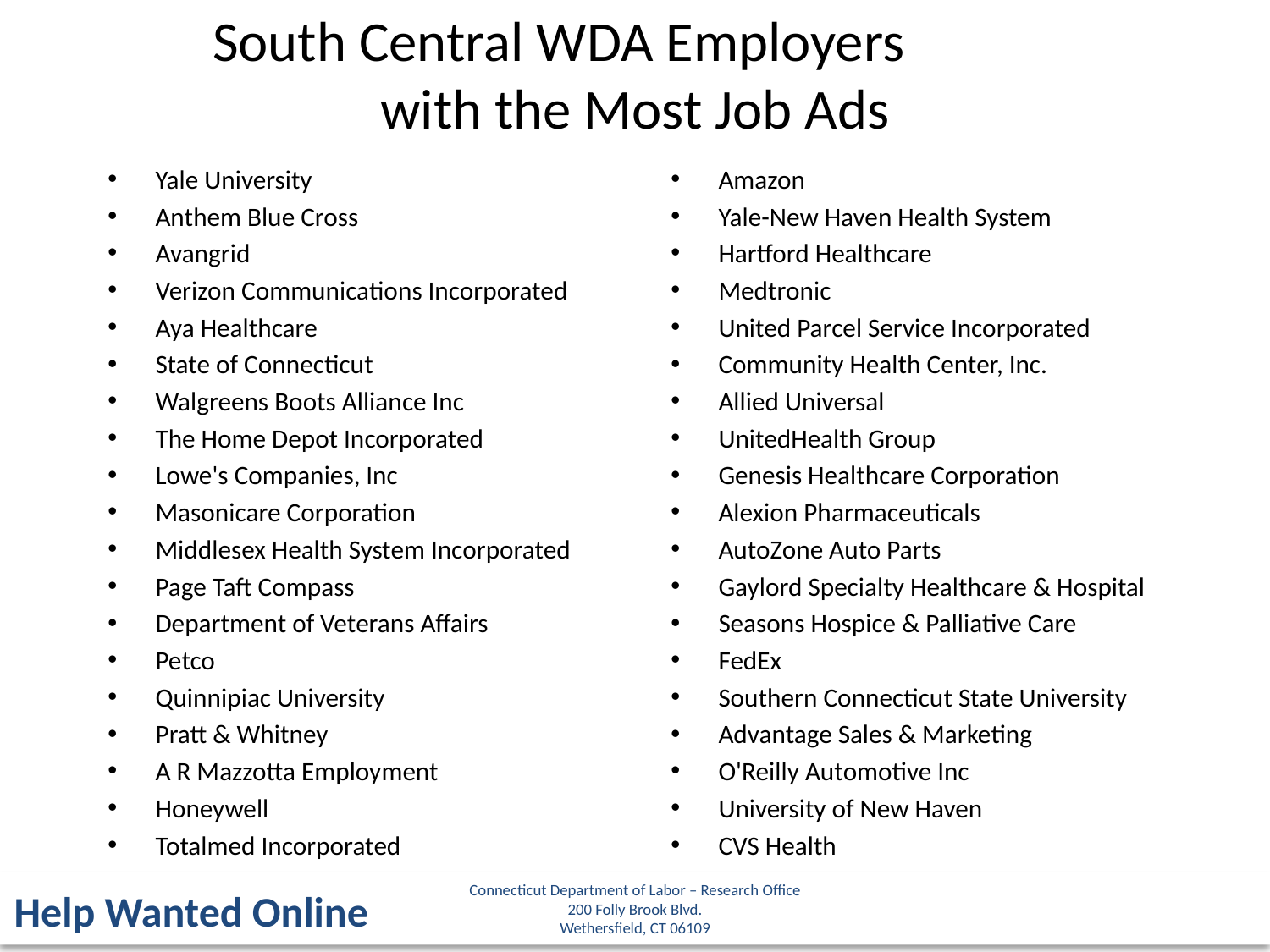

South Central WDA Employers
with the Most Job Ads
Amazon
Yale-New Haven Health System
Hartford Healthcare
Medtronic
United Parcel Service Incorporated
Community Health Center, Inc.
Allied Universal
UnitedHealth Group
Genesis Healthcare Corporation
Alexion Pharmaceuticals
AutoZone Auto Parts
Gaylord Specialty Healthcare & Hospital
Seasons Hospice & Palliative Care
FedEx
Southern Connecticut State University
Advantage Sales & Marketing
O'Reilly Automotive Inc
University of New Haven
CVS Health
Yale University
Anthem Blue Cross
Avangrid
Verizon Communications Incorporated
Aya Healthcare
State of Connecticut
Walgreens Boots Alliance Inc
The Home Depot Incorporated
Lowe's Companies, Inc
Masonicare Corporation
Middlesex Health System Incorporated
Page Taft Compass
Department of Veterans Affairs
Petco
Quinnipiac University
Pratt & Whitney
A R Mazzotta Employment
Honeywell
Totalmed Incorporated
Connecticut Department of Labor – Research Office
200 Folly Brook Blvd.
Wethersfield, CT 06109
Help Wanted Online
35